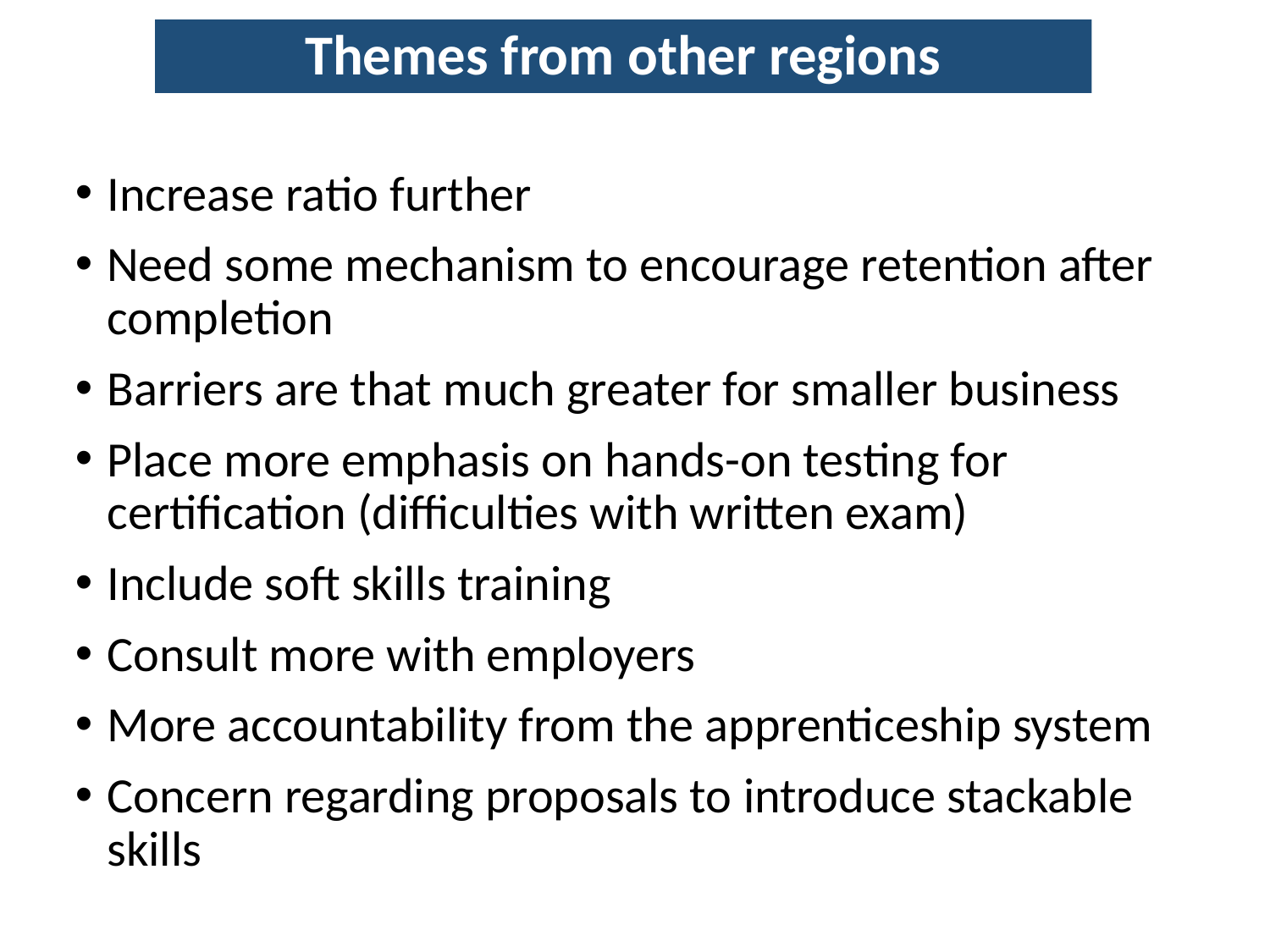

Themes from other regions
Increase ratio further
Need some mechanism to encourage retention after completion
Barriers are that much greater for smaller business
Place more emphasis on hands-on testing for certification (difficulties with written exam)
Include soft skills training
Consult more with employers
More accountability from the apprenticeship system
Concern regarding proposals to introduce stackable skills